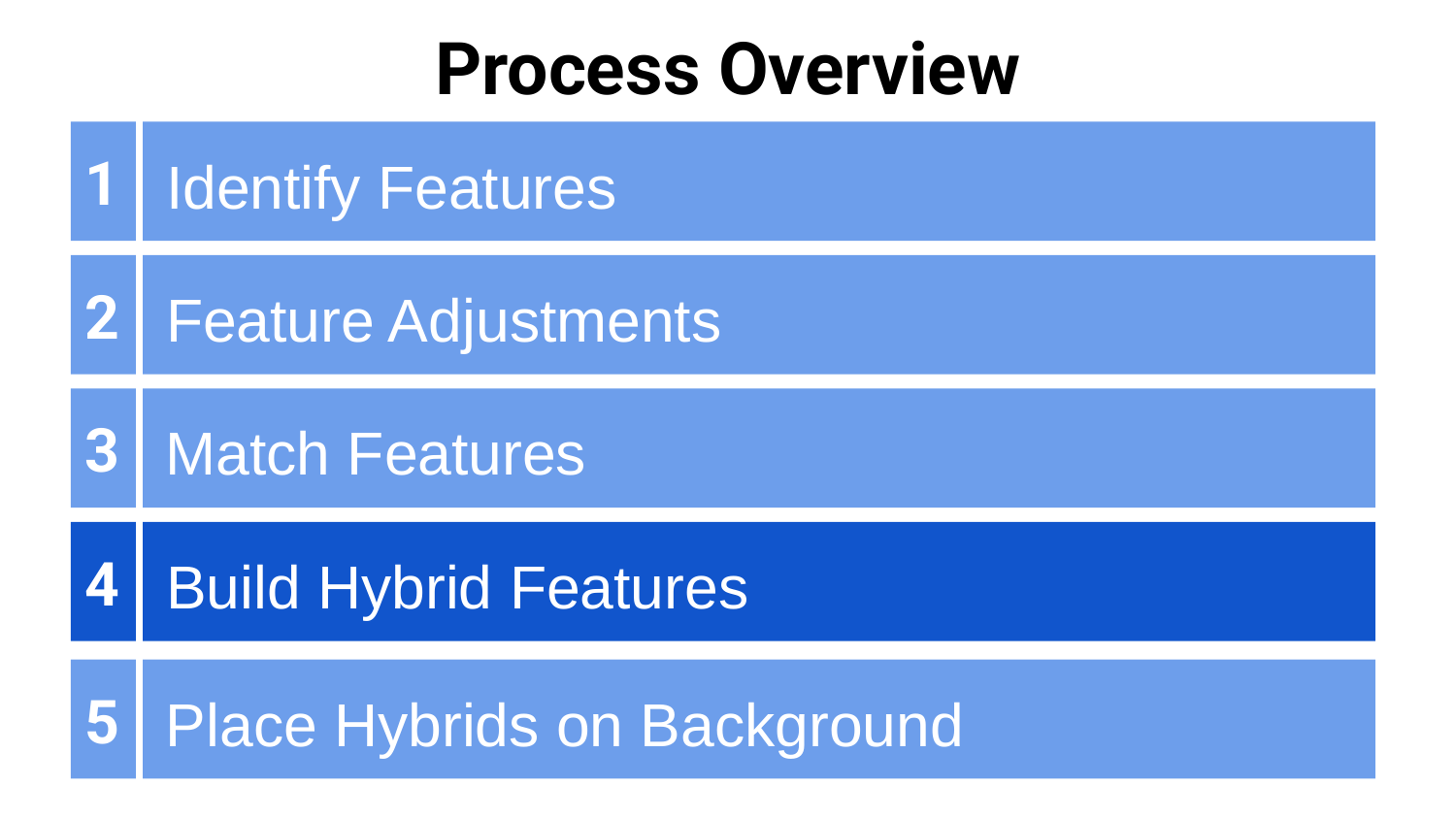

Process Overview
1
Identify Features
2
Feature Adjustments
3
Match Features
4
Build Hybrid Features
5
Place Hybrids on Background